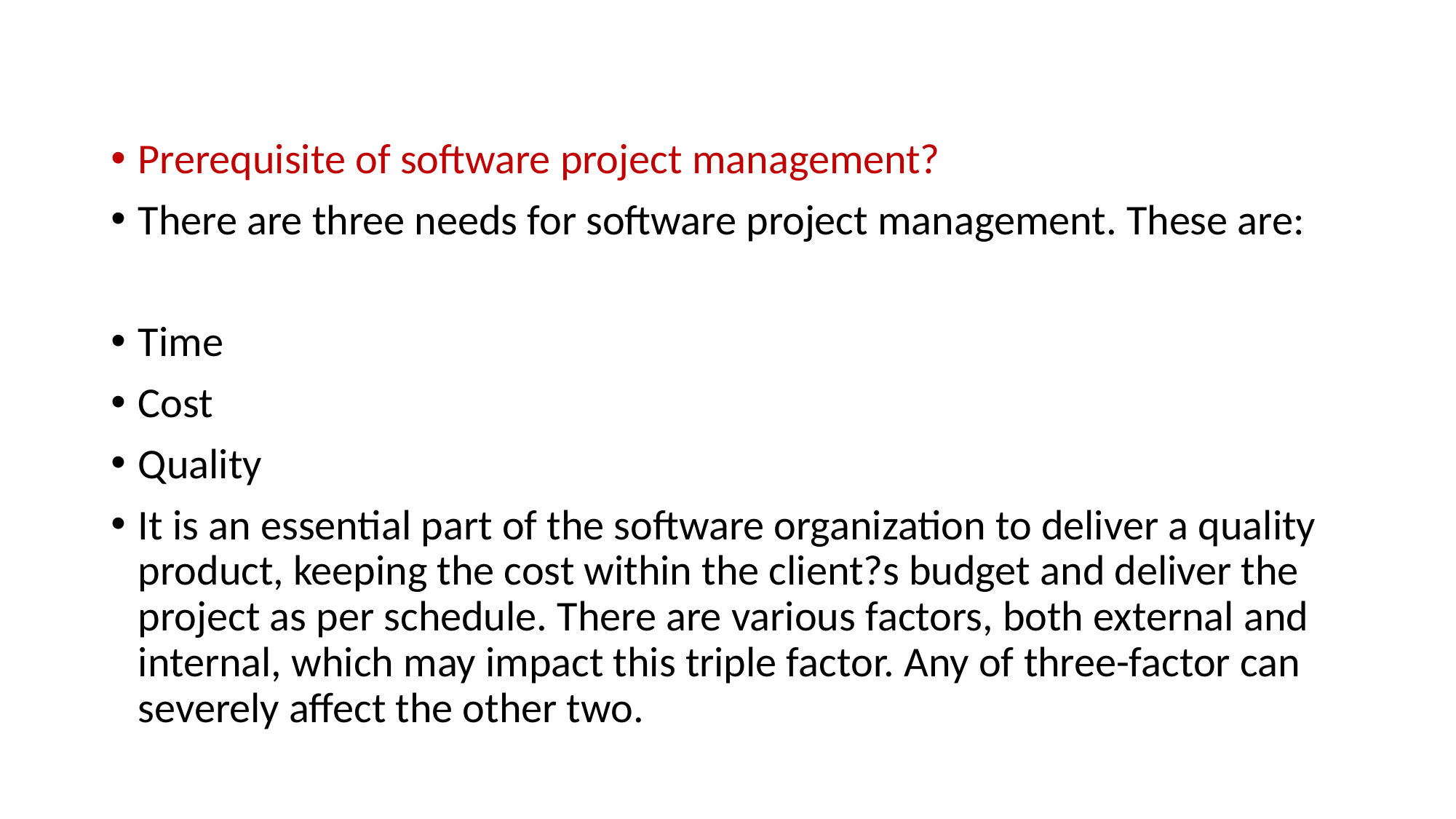

#
Prerequisite of software project management?
There are three needs for software project management. These are:

Time
Cost
Quality
It is an essential part of the software organization to deliver a quality product, keeping the cost within the client?s budget and deliver the project as per schedule. There are various factors, both external and internal, which may impact this triple factor. Any of three-factor can severely affect the other two.